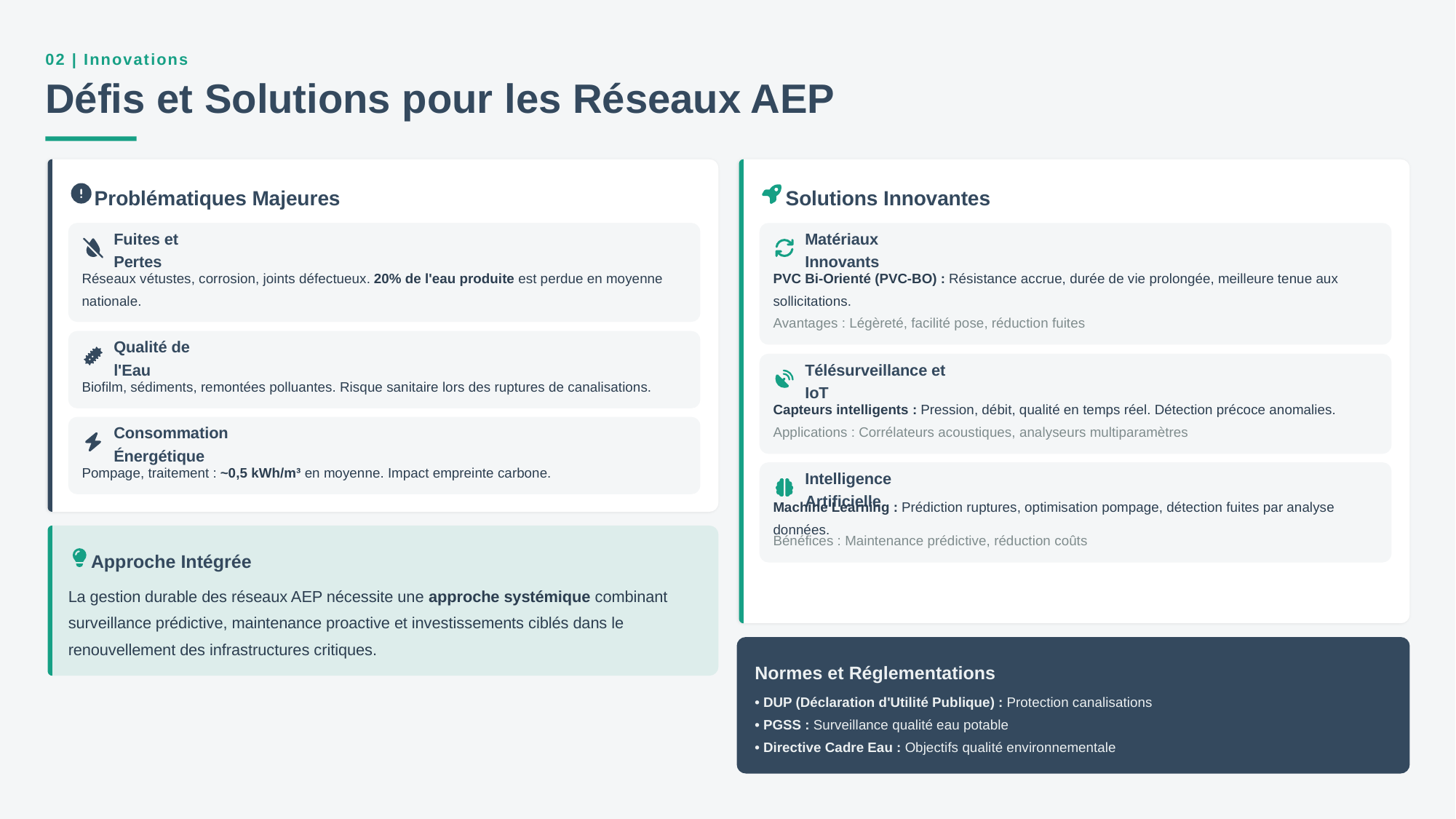

02 | Innovations
Défis et Solutions pour les Réseaux AEP

Problématiques Majeures
Solutions Innovantes

Fuites et Pertes
Matériaux Innovants

Réseaux vétustes, corrosion, joints défectueux. 20% de l'eau produite est perdue en moyenne nationale.
PVC Bi-Orienté (PVC-BO) : Résistance accrue, durée de vie prolongée, meilleure tenue aux sollicitations.
Avantages : Légèreté, facilité pose, réduction fuites

Qualité de l'Eau

Télésurveillance et IoT

Biofilm, sédiments, remontées polluantes. Risque sanitaire lors des ruptures de canalisations.
Capteurs intelligents : Pression, débit, qualité en temps réel. Détection précoce anomalies.

Applications : Corrélateurs acoustiques, analyseurs multiparamètres
Consommation Énergétique

Pompage, traitement : ~0,5 kWh/m³ en moyenne. Impact empreinte carbone.

Intelligence Artificielle

Machine Learning : Prédiction ruptures, optimisation pompage, détection fuites par analyse données.

Bénéfices : Maintenance prédictive, réduction coûts
Approche Intégrée

La gestion durable des réseaux AEP nécessite une approche systémique combinant surveillance prédictive, maintenance proactive et investissements ciblés dans le renouvellement des infrastructures critiques.

Normes et Réglementations
• DUP (Déclaration d'Utilité Publique) : Protection canalisations
• PGSS : Surveillance qualité eau potable
• Directive Cadre Eau : Objectifs qualité environnementale